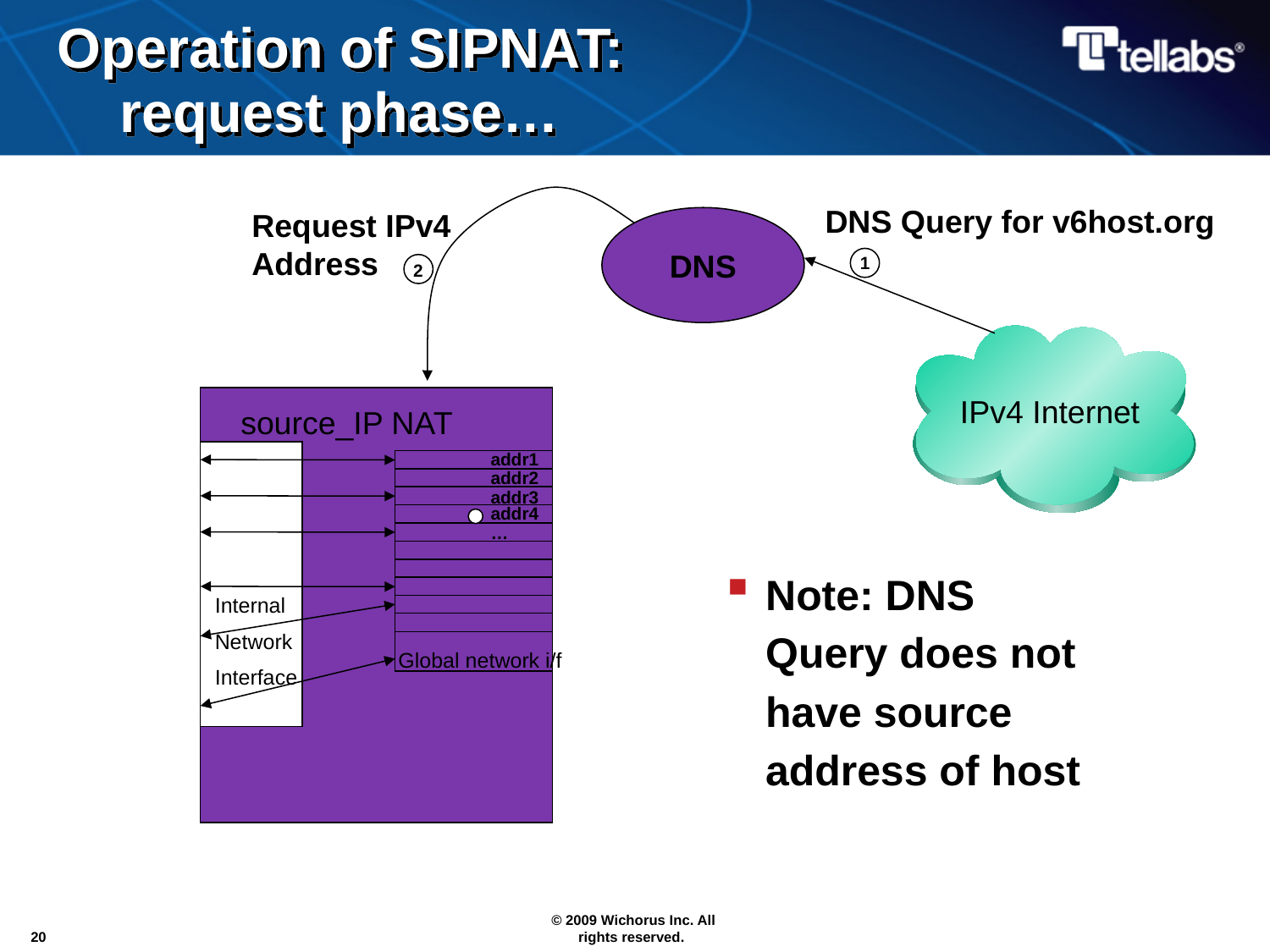

# Operation of SIPNAT: request phase…

DNS Query for v6host.org
Request IPv4
Address
DNS
1

2

IPv4 Internet

source_IP NAT

addr1

addr2

addr3

addr4

…

Note: DNS Query does not have source address of host

Internal
Network
Interface

Global network i/f

20
© 2009 Wichorus Inc. All rights reserved.